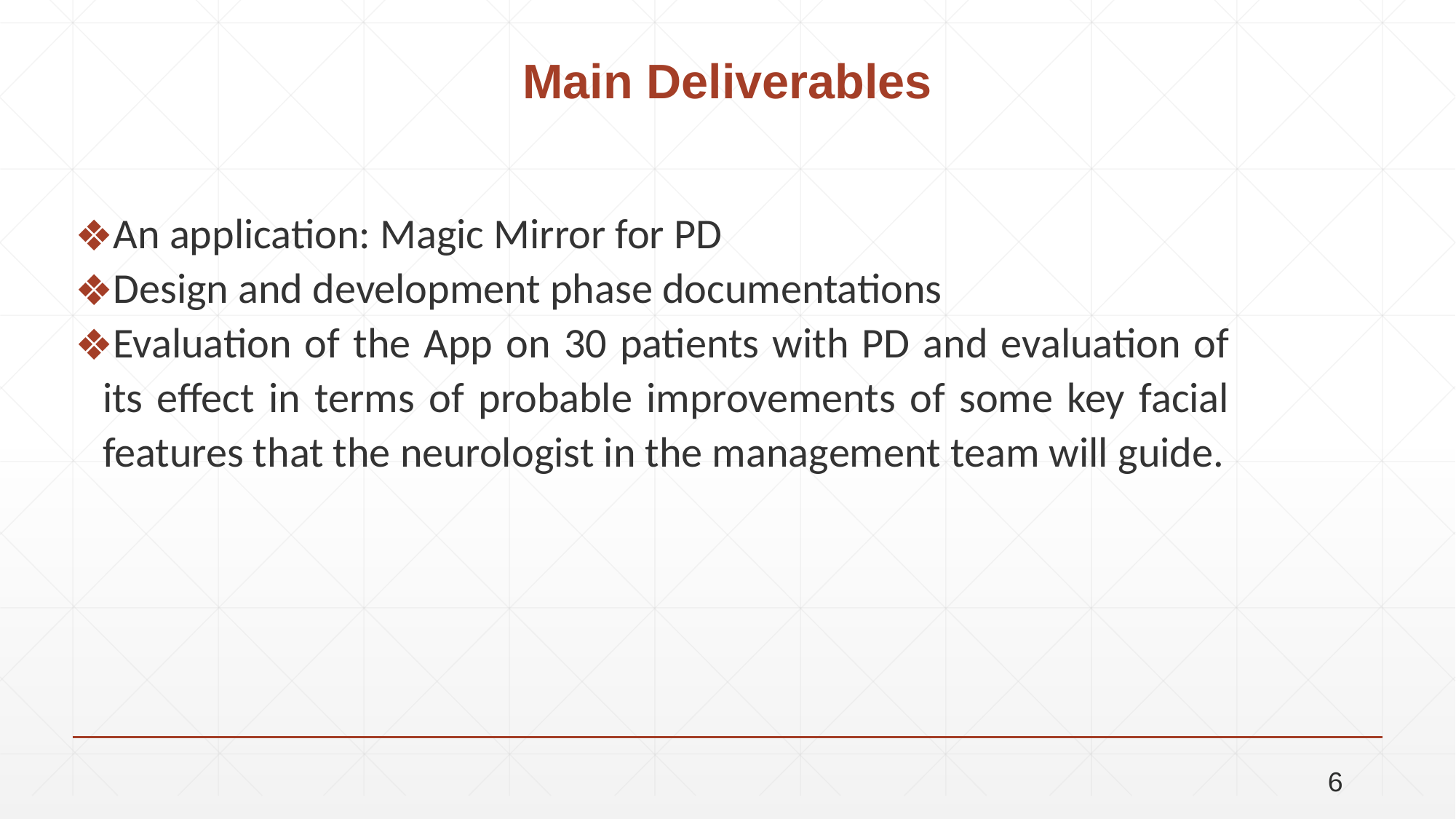

# Main Deliverables
An application: Magic Mirror for PD
Design and development phase documentations
Evaluation of the App on 30 patients with PD and evaluation of its effect in terms of probable improvements of some key facial features that the neurologist in the management team will guide.
6